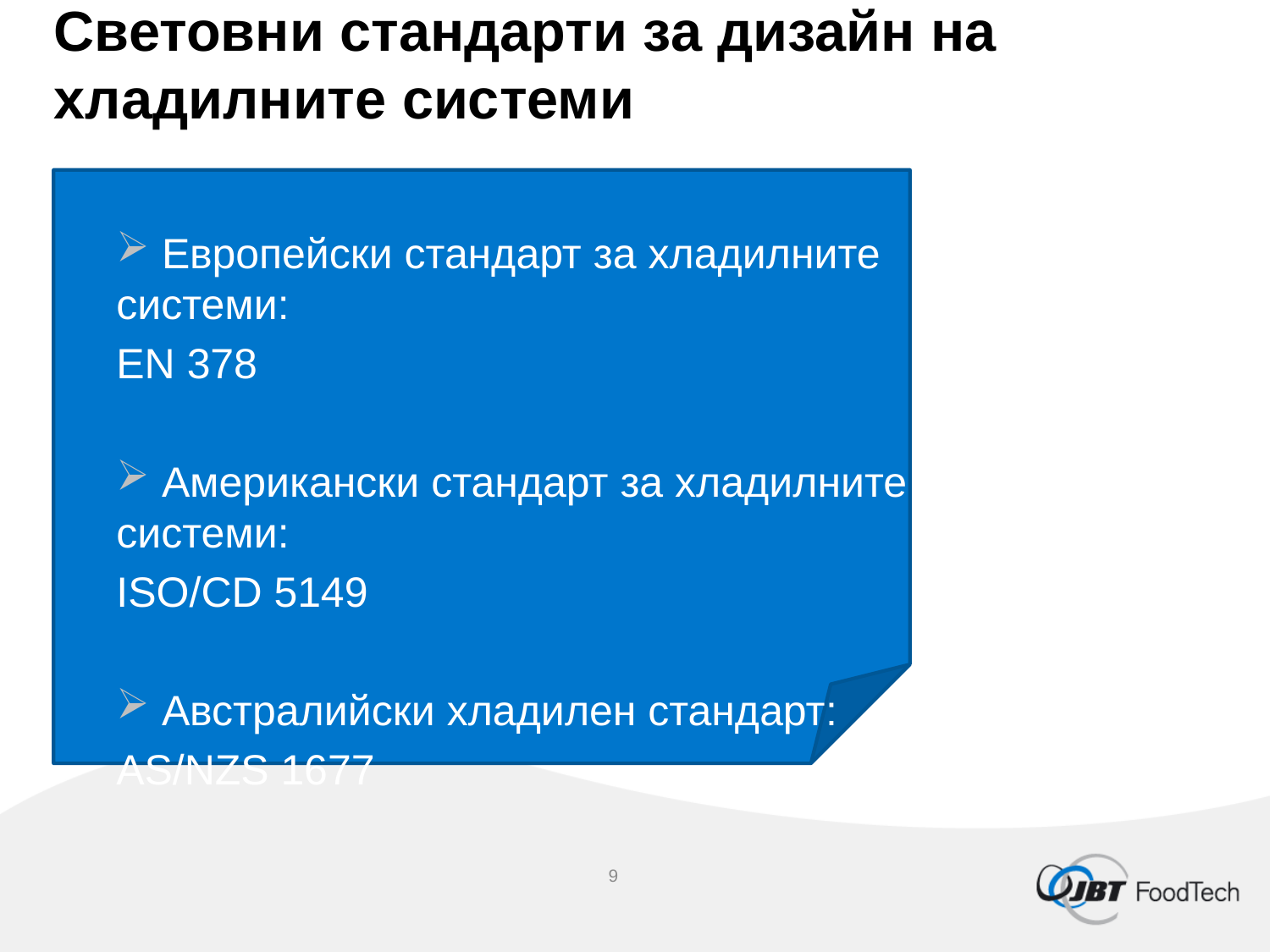

# Световни стандарти за дизайн на хладилните системи

 Европейски стандарт за хладилните системи:
EN 378

 Американски стандарт за хладилните системи:
ISO/CD 5149

 Австралийски хладилен стандарт:
AS/NZS 1677

9